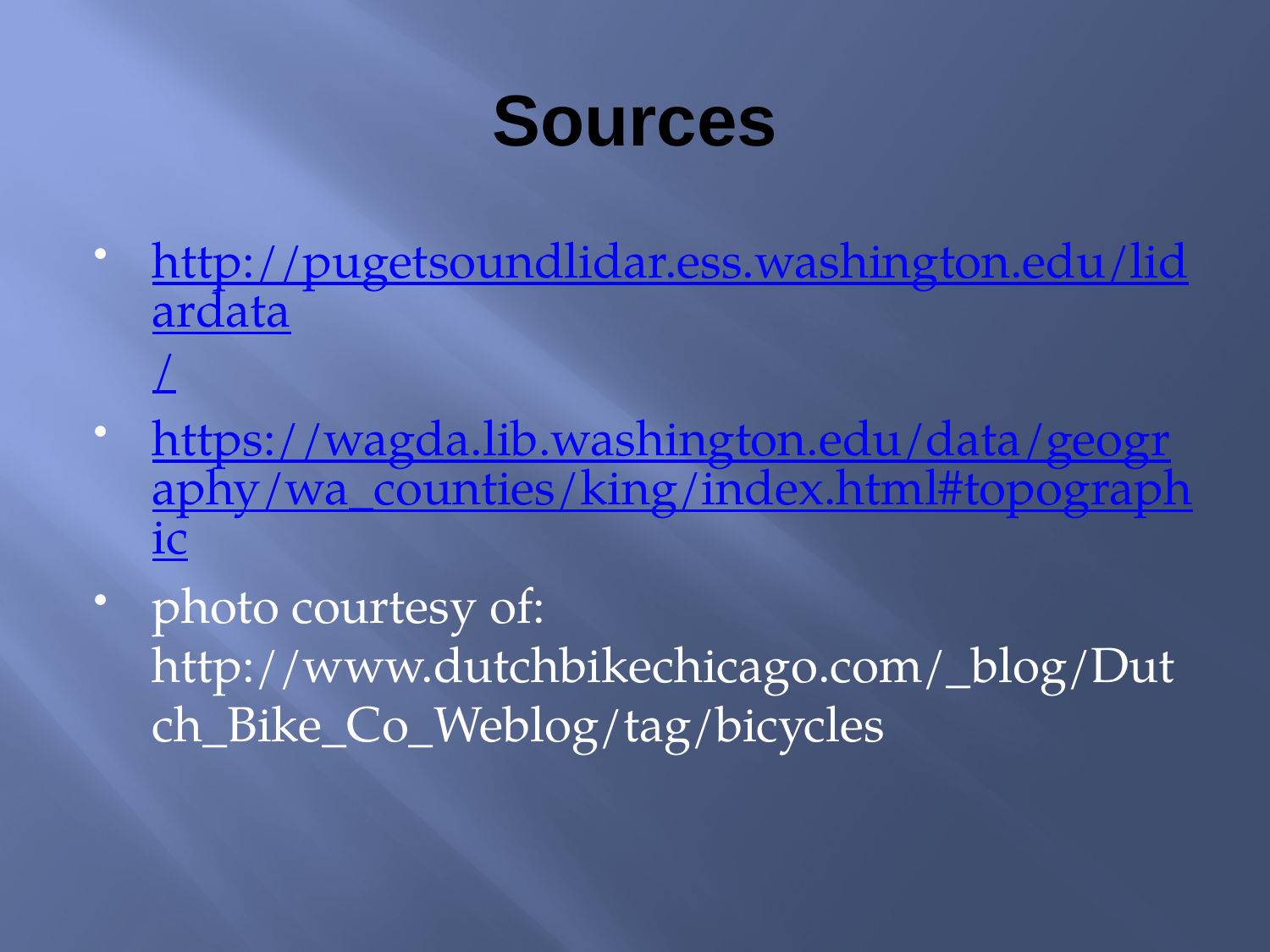

# Sources
http://pugetsoundlidar.ess.washington.edu/lidardata/
https://wagda.lib.washington.edu/data/geography/wa_counties/king/index.html#topographic
photo courtesy of:  http://www.dutchbikechicago.com/_blog/Dutch_Bike_Co_Weblog/tag/bicycles